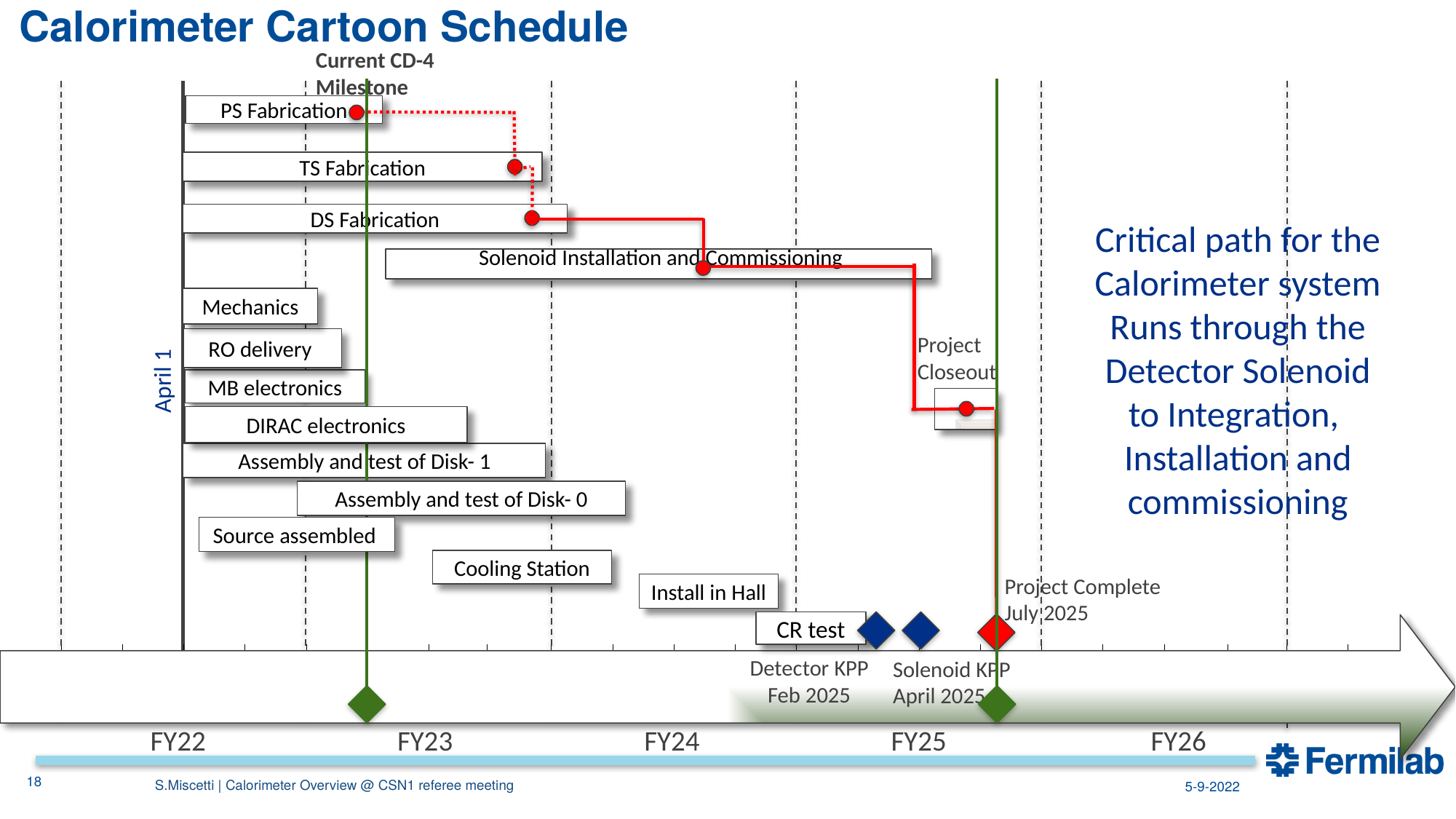

# Calorimeter Cartoon Schedule
Current CD-4 Milestone
PS Fabrication

TS Fabrication

DS Fabrication

Critical path for the
Calorimeter system
Runs through the
Detector Solenoid
to Integration,
Installation and
commissioning
Solenoid Installation and Commissioning

Mechanics
Project Closeout
RO delivery
April 1
MB electronics

DIRAC electronics
Assembly and test of Disk- 1
Assembly and test of Disk- 0
Source assembled
Cooling Station
Project Complete
July 2025
Install in Hall

CR test

|  |  |  |  |  |  |  |  |  |  |  |  |  |  |  |  |  |  |  |  |  |  |  |
| --- | --- | --- | --- | --- | --- | --- | --- | --- | --- | --- | --- | --- | --- | --- | --- | --- | --- | --- | --- | --- | --- | --- |
Detector KPP
Feb 2025
Solenoid KPP
April 2025

                    FY22                              FY23                              FY24                              FY25                                FY26
18
S.Miscetti | Calorimeter Overview @ CSN1 referee meeting
5-9-2022